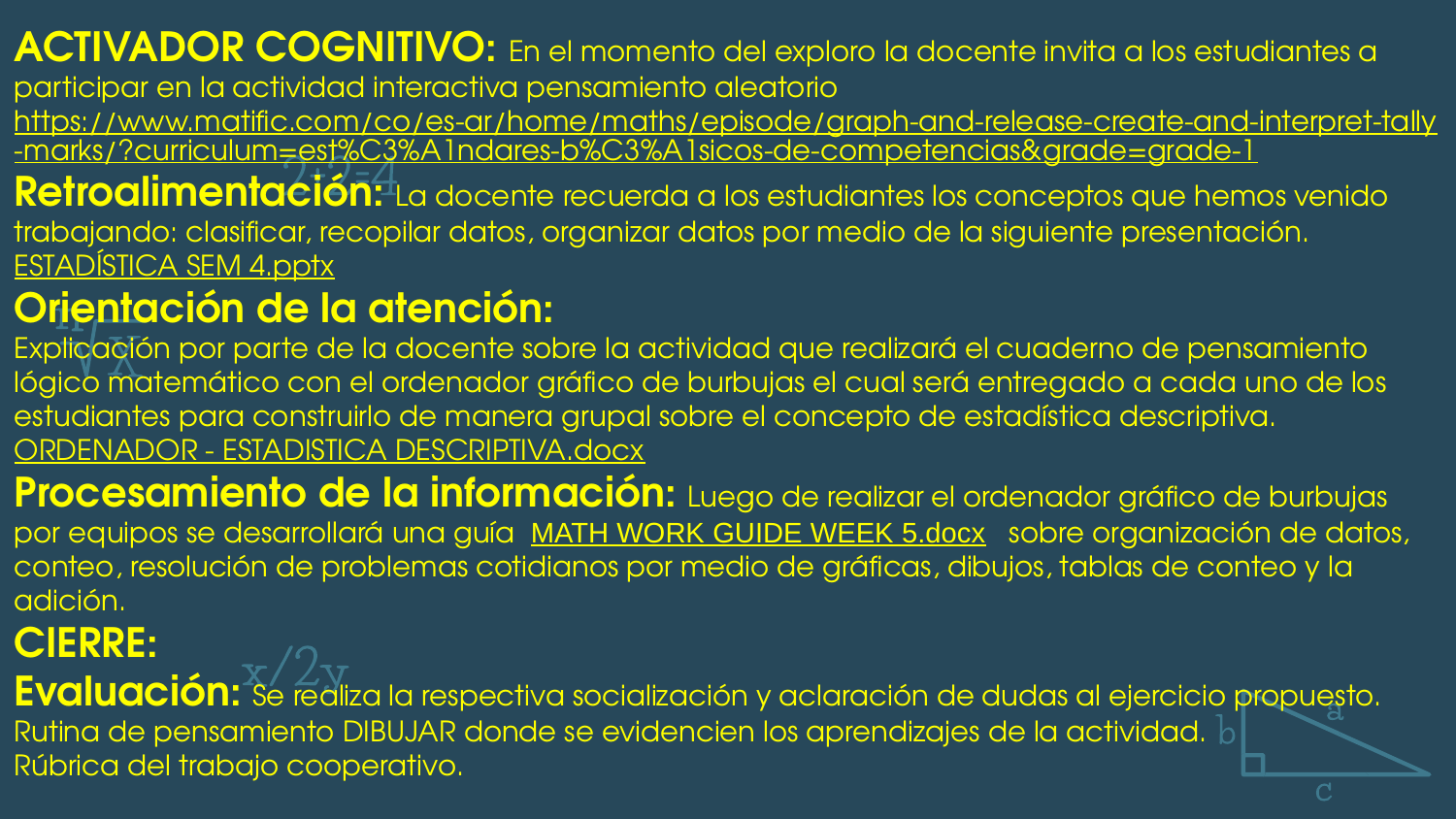

ACTIVADOR COGNITIVO: En el momento del exploro la docente invita a los estudiantes a participar en la actividad interactiva pensamiento aleatorio  https://www.matific.com/co/es-ar/home/maths/episode/graph-and-release-create-and-interpret-tally-marks/?curriculum=est%C3%A1ndares-b%C3%A1sicos-de-competencias&grade=grade-1
Retroalimentación: La docente recuerda a los estudiantes los conceptos que hemos venido trabajando: clasificar, recopilar datos, organizar datos por medio de la siguiente presentación.      ESTADÍSTICA SEM 4.pptx
Orientación de la atención:
Explicación por parte de la docente sobre la actividad que realizará el cuaderno de pensamiento lógico matemático con el ordenador gráfico de burbujas el cual será entregado a cada uno de los estudiantes para construirlo de manera grupal sobre el concepto de estadística descriptiva. ORDENADOR - ESTADISTICA DESCRIPTIVA.docx
Procesamiento de la información: Luego de realizar el ordenador gráfico de burbujas por equipos se desarrollará una guía  MATH WORK GUIDE WEEK 5.docx   sobre organización de datos, conteo, resolución de problemas cotidianos por medio de gráficas, dibujos, tablas de conteo y la adición.
CIERRE:
Evaluación: Se realiza la respectiva socialización y aclaración de dudas al ejercicio propuesto. Rutina de pensamiento DIBUJAR donde se evidencien los aprendizajes de la actividad.
Rúbrica del trabajo cooperativo.